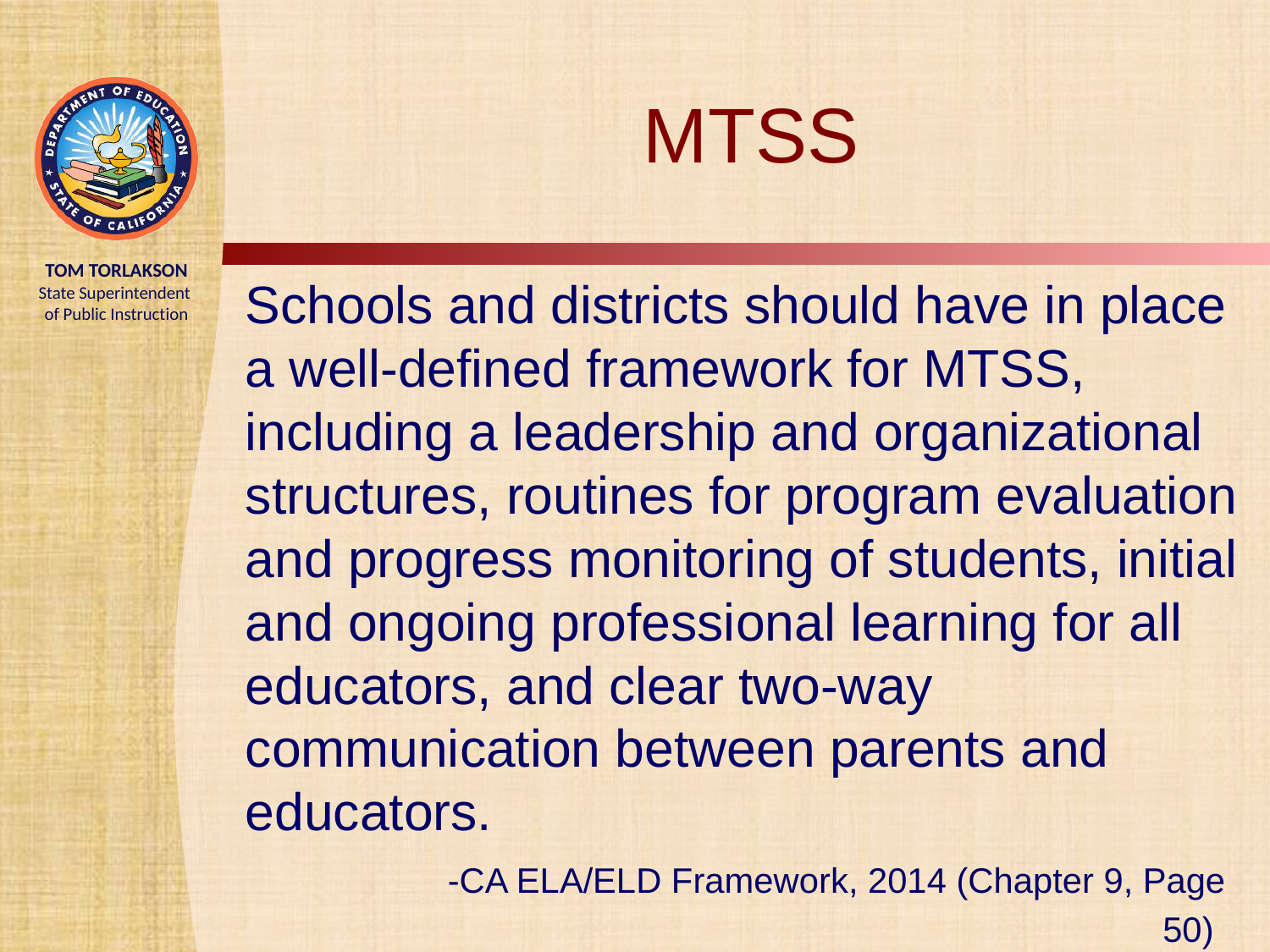

# MTSS
Schools and districts should have in place a well-defined framework for MTSS, including a leadership and organizational structures, routines for program evaluation and progress monitoring of students, initial and ongoing professional learning for all educators, and clear two-way communication between parents and educators.
-CA ELA/ELD Framework, 2014 (Chapter 9, Page 50)